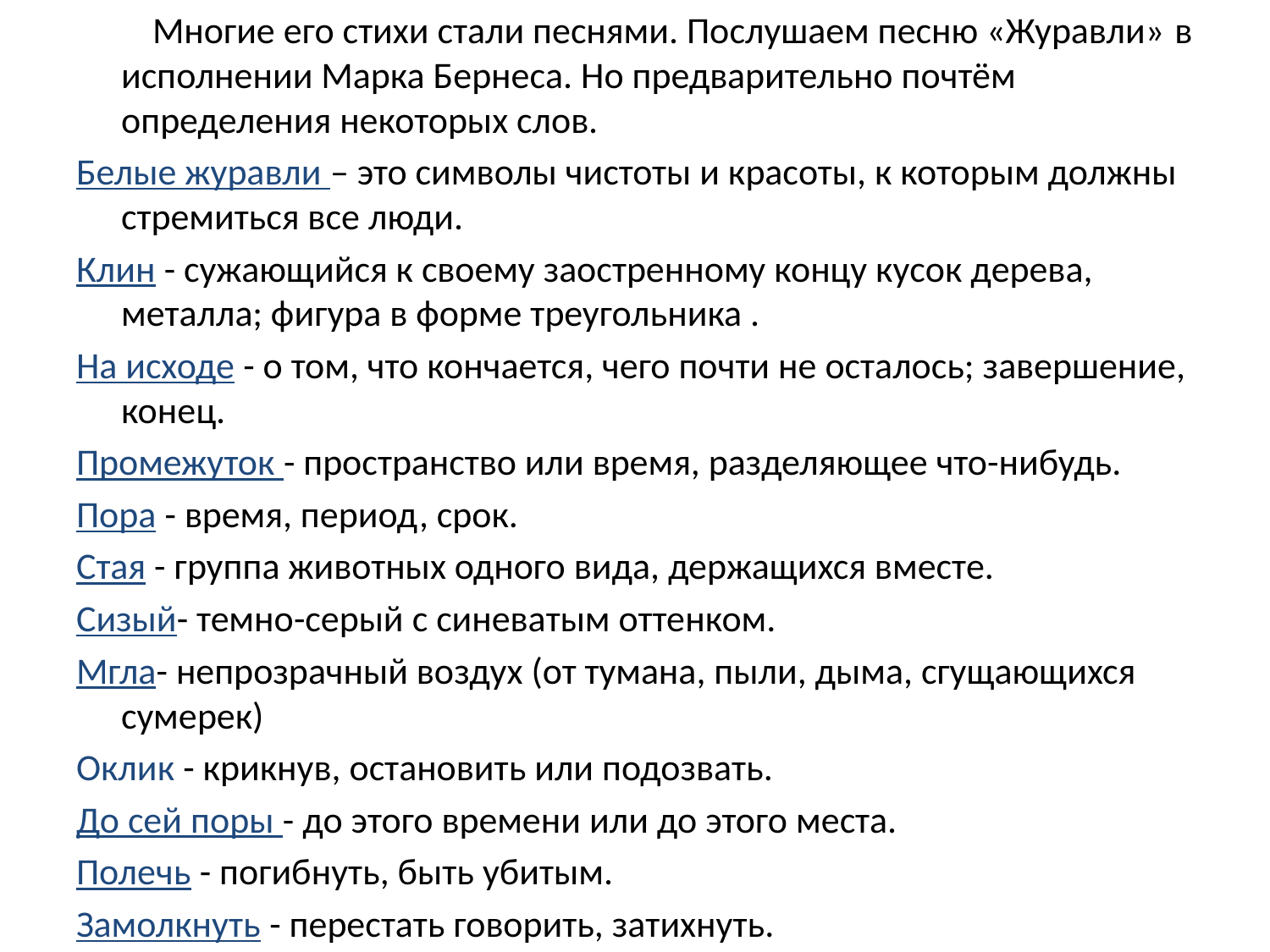

Многие его стихи стали песнями. Послушаем песню «Журавли» в исполнении Марка Бернеса. Но предварительно почтём определения некоторых слов.
Белые журавли – это символы чистоты и красоты, к которым должны стремиться все люди.
Клин - сужающийся к своему заостренному концу кусок дерева, металла; фигура в форме треугольника .
На исходе - о том, что кончается, чего почти не осталось; завершение, конец.
Промежуток - пространство или время, разделяющее что-нибудь.
Пора - время, период, срок.
Стая - группа животных одного вида, держащихся вместе.
Сизый- темно-серый с синеватым оттенком.
Мгла- непрозрачный воздух (от тумана, пыли, дыма, сгущающихся сумерек)
Оклик - крикнув, остановить или подозвать.
До сей поры - до этого времени или до этого места.
Полечь - погибнуть, быть убитым.
Замолкнуть - перестать говорить, затихнуть.
#